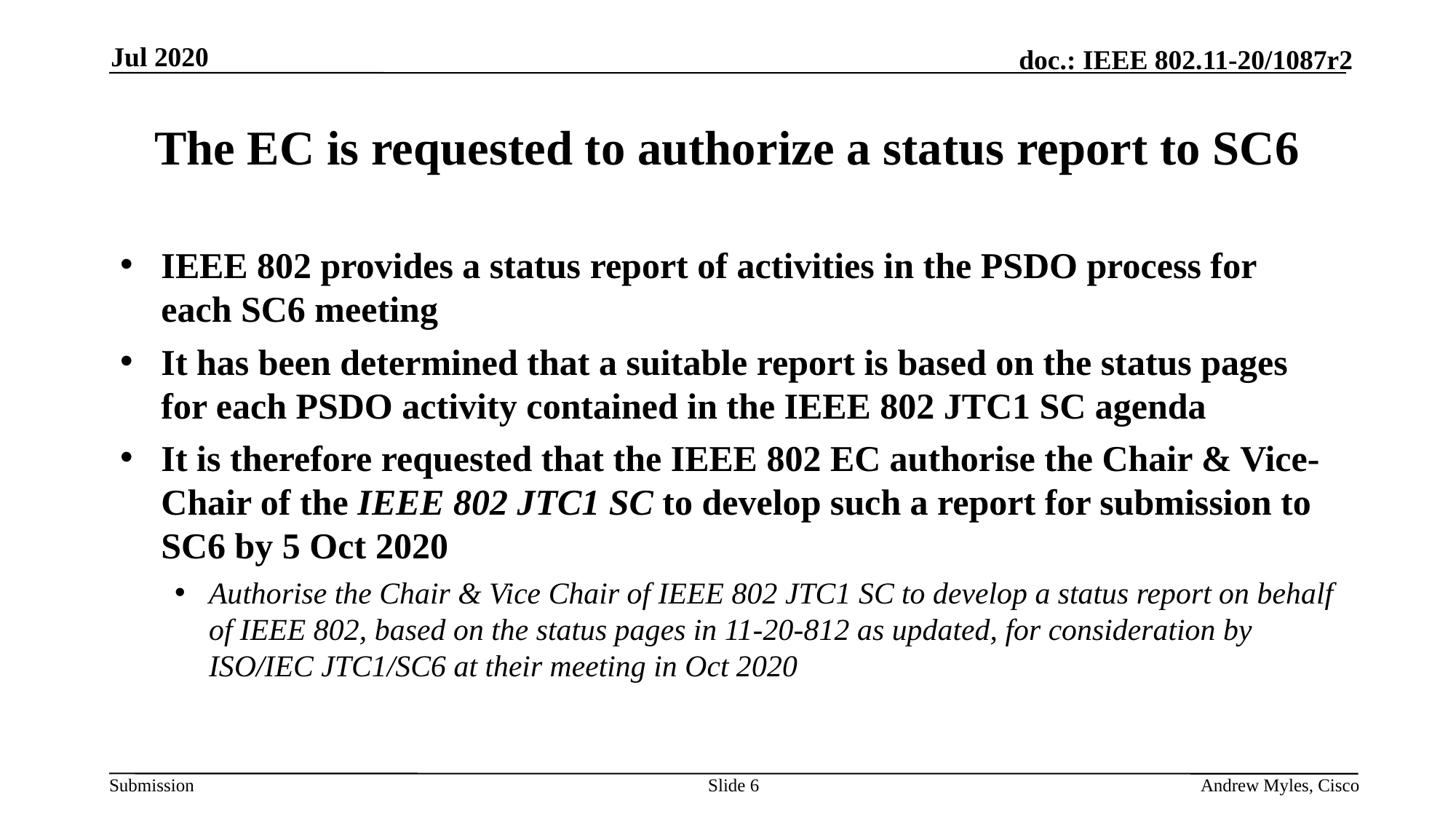

Jul 2020
# The EC is requested to authorize a status report to SC6
IEEE 802 provides a status report of activities in the PSDO process for each SC6 meeting
It has been determined that a suitable report is based on the status pages for each PSDO activity contained in the IEEE 802 JTC1 SC agenda
It is therefore requested that the IEEE 802 EC authorise the Chair & Vice-Chair of the IEEE 802 JTC1 SC to develop such a report for submission to SC6 by 5 Oct 2020
Authorise the Chair & Vice Chair of IEEE 802 JTC1 SC to develop a status report on behalf of IEEE 802, based on the status pages in 11-20-812 as updated, for consideration by ISO/IEC JTC1/SC6 at their meeting in Oct 2020
Slide 6
Andrew Myles, Cisco